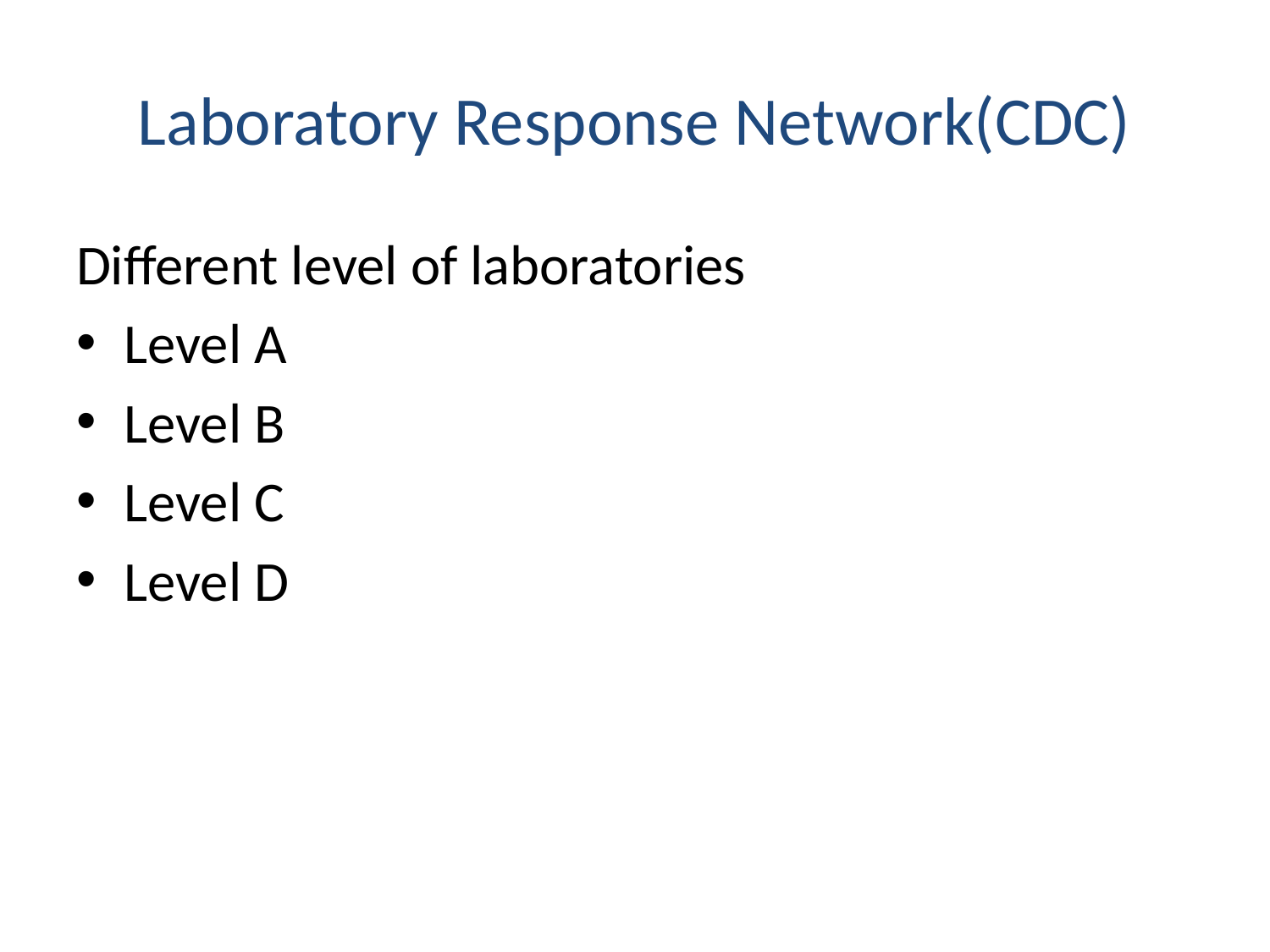

# Laboratory Response Network(CDC)
Different level of laboratories
Level A
Level B
Level C
Level D